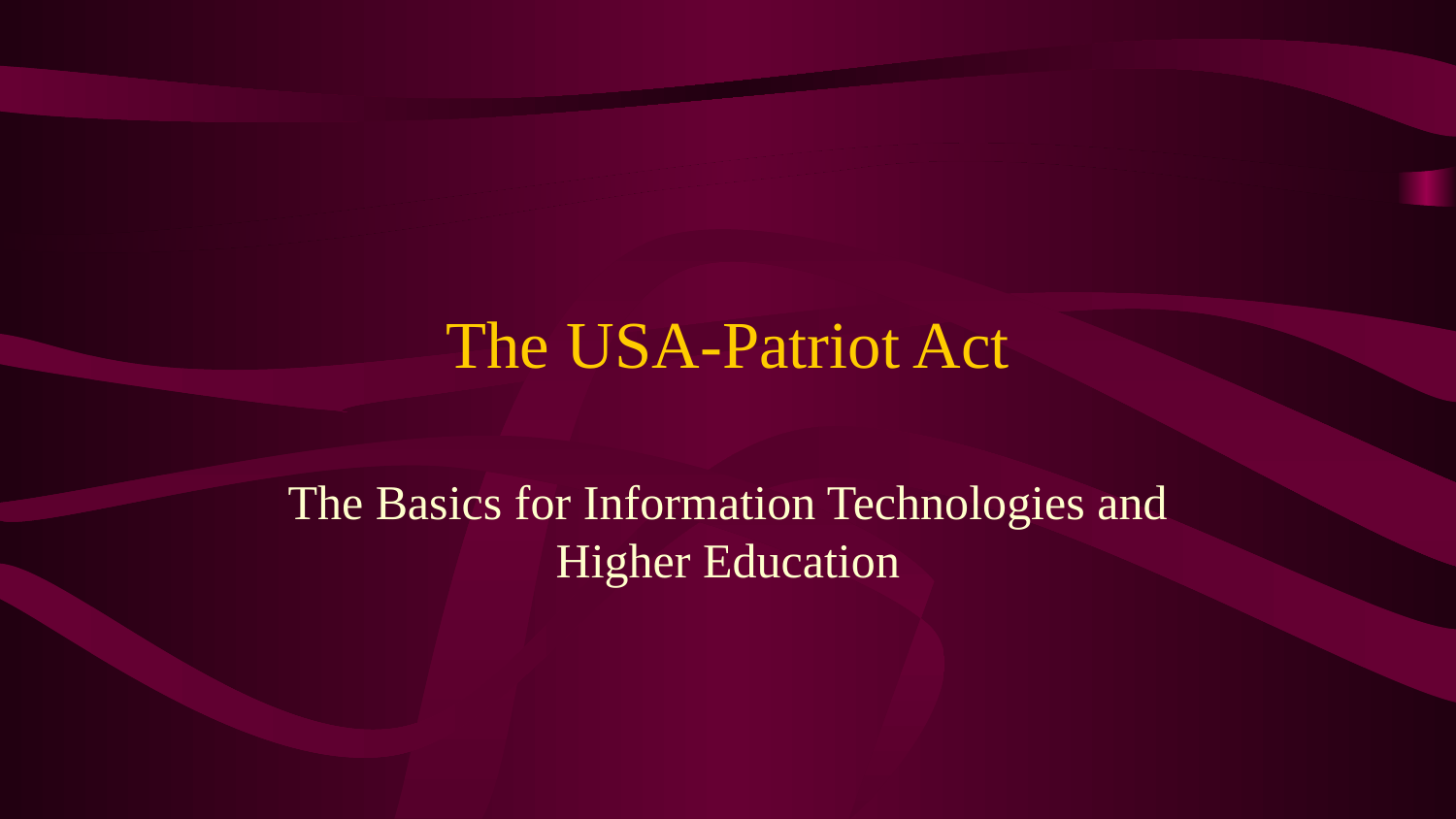

# The USA-Patriot Act
The Basics for Information Technologies and Higher Education